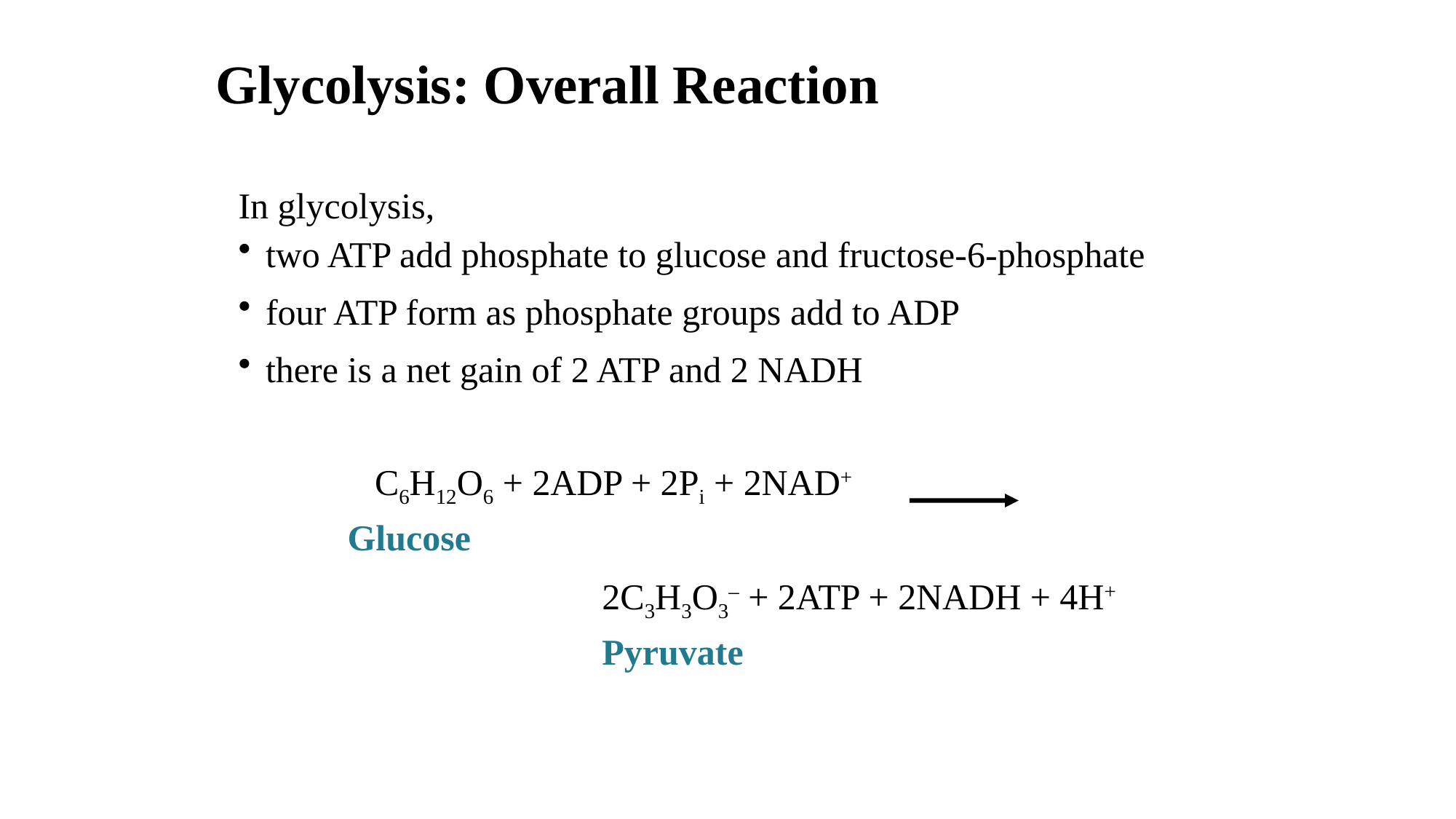

# Glycolysis: Overall Reaction
In glycolysis,
two ATP add phosphate to glucose and fructose-6-phosphate
four ATP form as phosphate groups add to ADP
there is a net gain of 2 ATP and 2 NADH

		C6H12O6 + 2ADP + 2Pi + 2NAD+
            Glucose
			             2C3H3O3– + 2ATP + 2NADH + 4H+
     	  	             Pyruvate

46